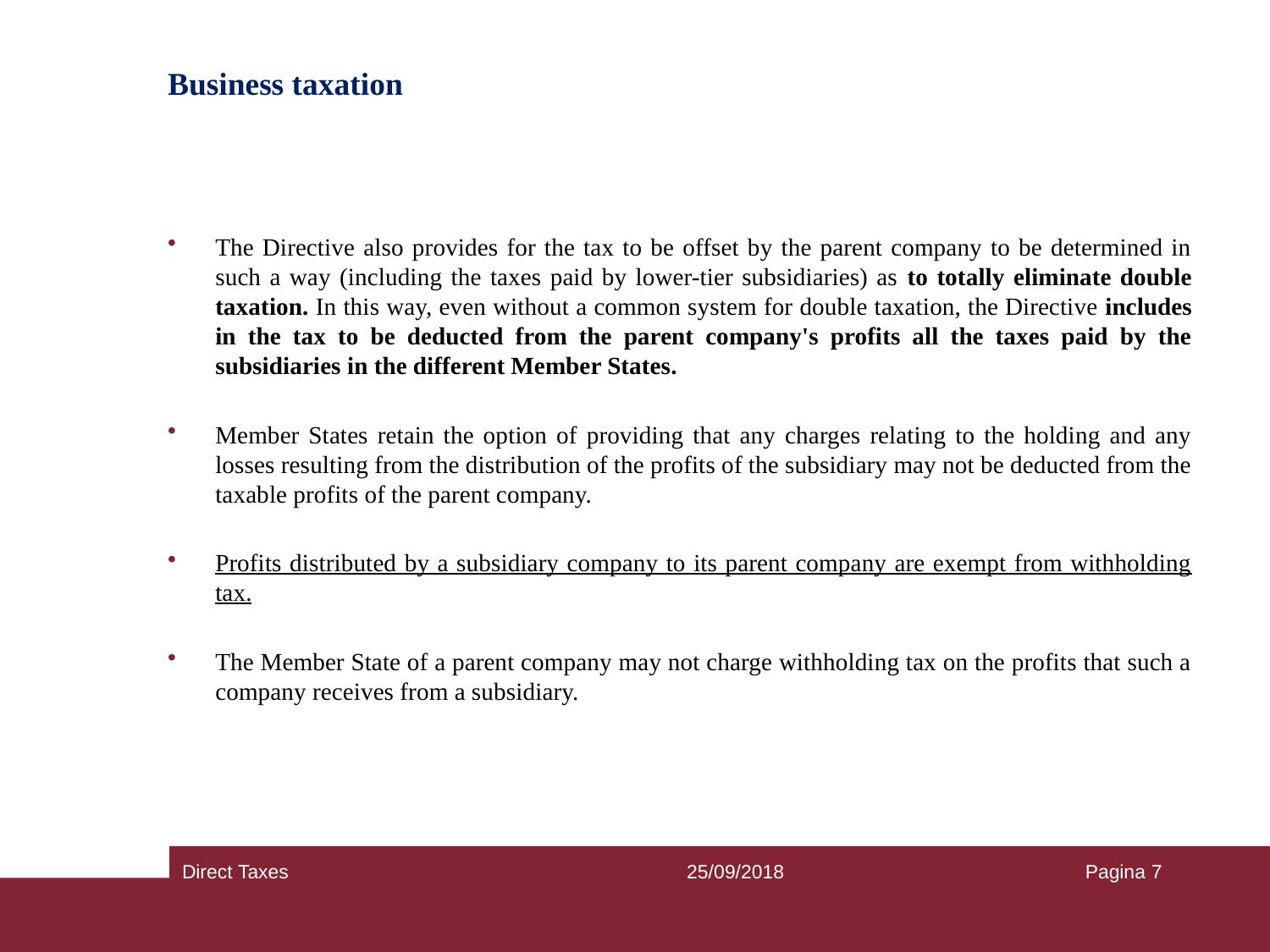

# Business taxation

The Directive also provides for the tax to be offset by the parent company to be determined in such a way (including the taxes paid by lower-tier subsidiaries) as to totally eliminate double taxation. In this way, even without a common system for double taxation, the Directive includes in the tax to be deducted from the parent company's profits all the taxes paid by the subsidiaries in the different Member States.

Member States retain the option of providing that any charges relating to the holding and any losses resulting from the distribution of the profits of the subsidiary may not be deducted from the taxable profits of the parent company.

Profits distributed by a subsidiary company to its parent company are exempt from withholding tax.

The Member State of a parent company may not charge withholding tax on the profits that such a company receives from a subsidiary.

Direct Taxes
25/09/2018
Pagina 7